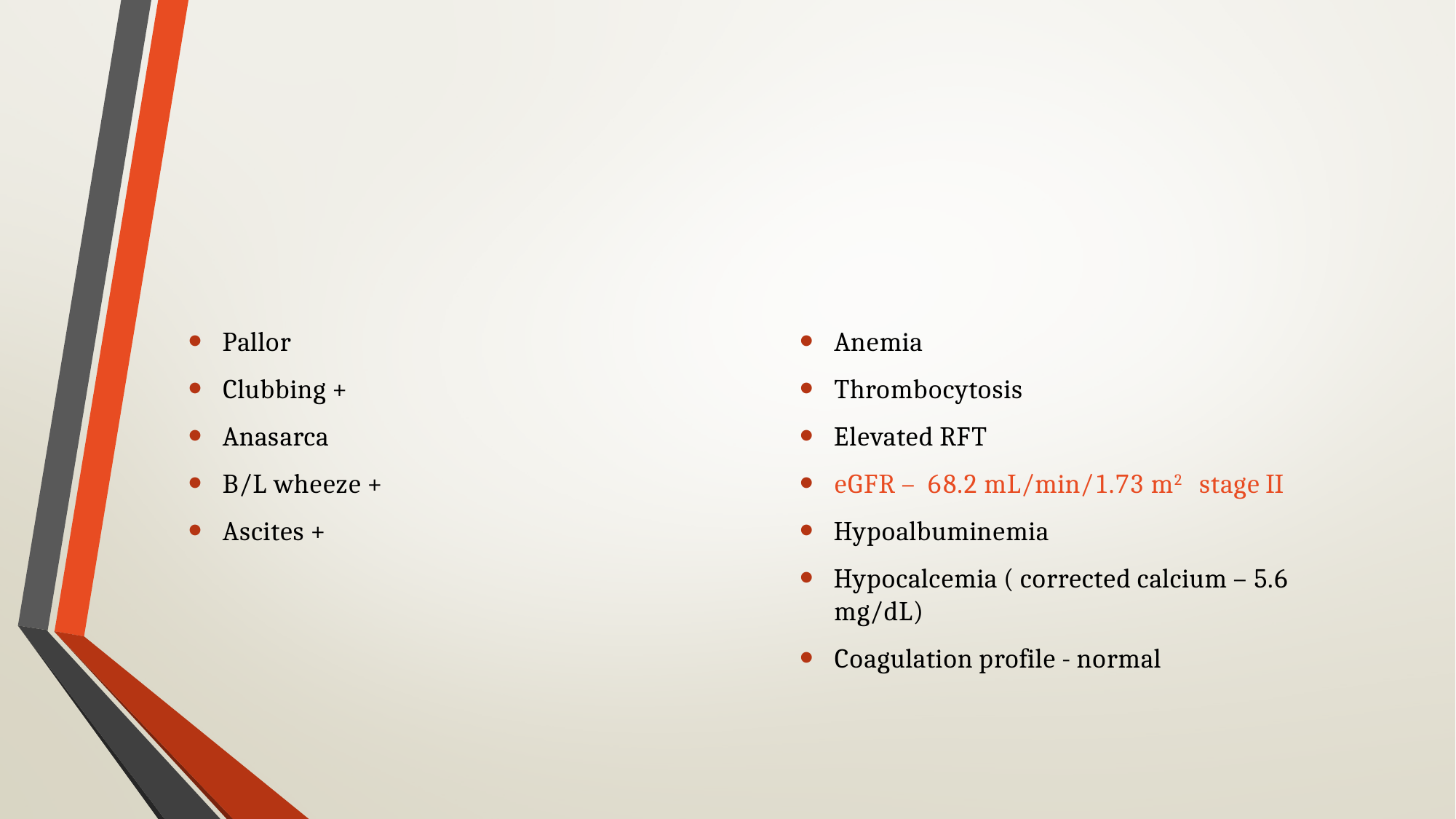

#
Pallor
Clubbing +
Anasarca
B/L wheeze +
Ascites +
Anemia
Thrombocytosis
Elevated RFT
eGFR –  68.2 mL/min/1.73 m2    stage II
Hypoalbuminemia
Hypocalcemia ( corrected calcium – 5.6 mg/dL)
Coagulation profile - normal